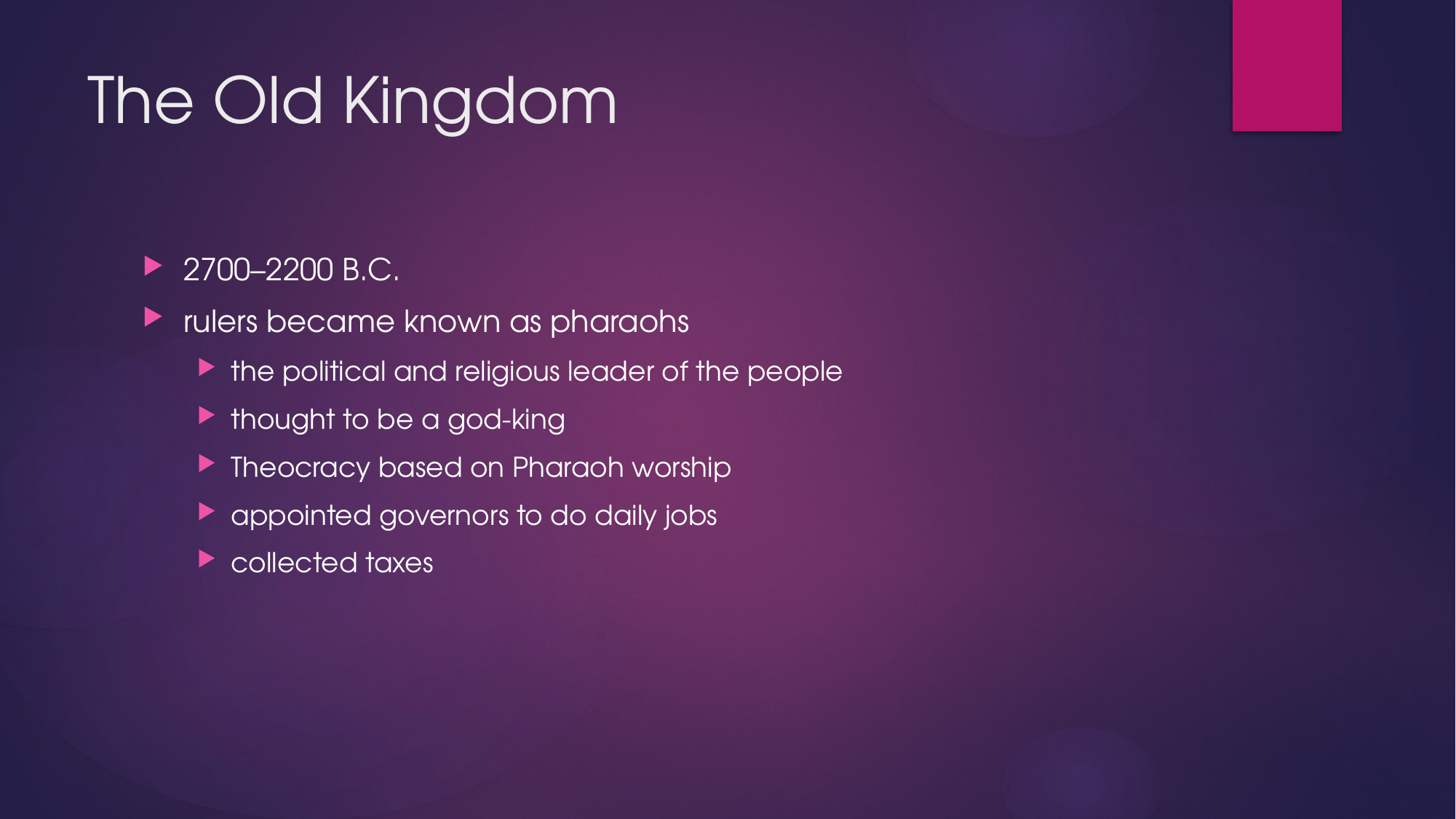

# The Old Kingdom
2700–2200 B.C.
rulers became known as pharaohs
the political and religious leader of the people
thought to be a god-king
Theocracy based on Pharaoh worship
appointed governors to do daily jobs
collected taxes